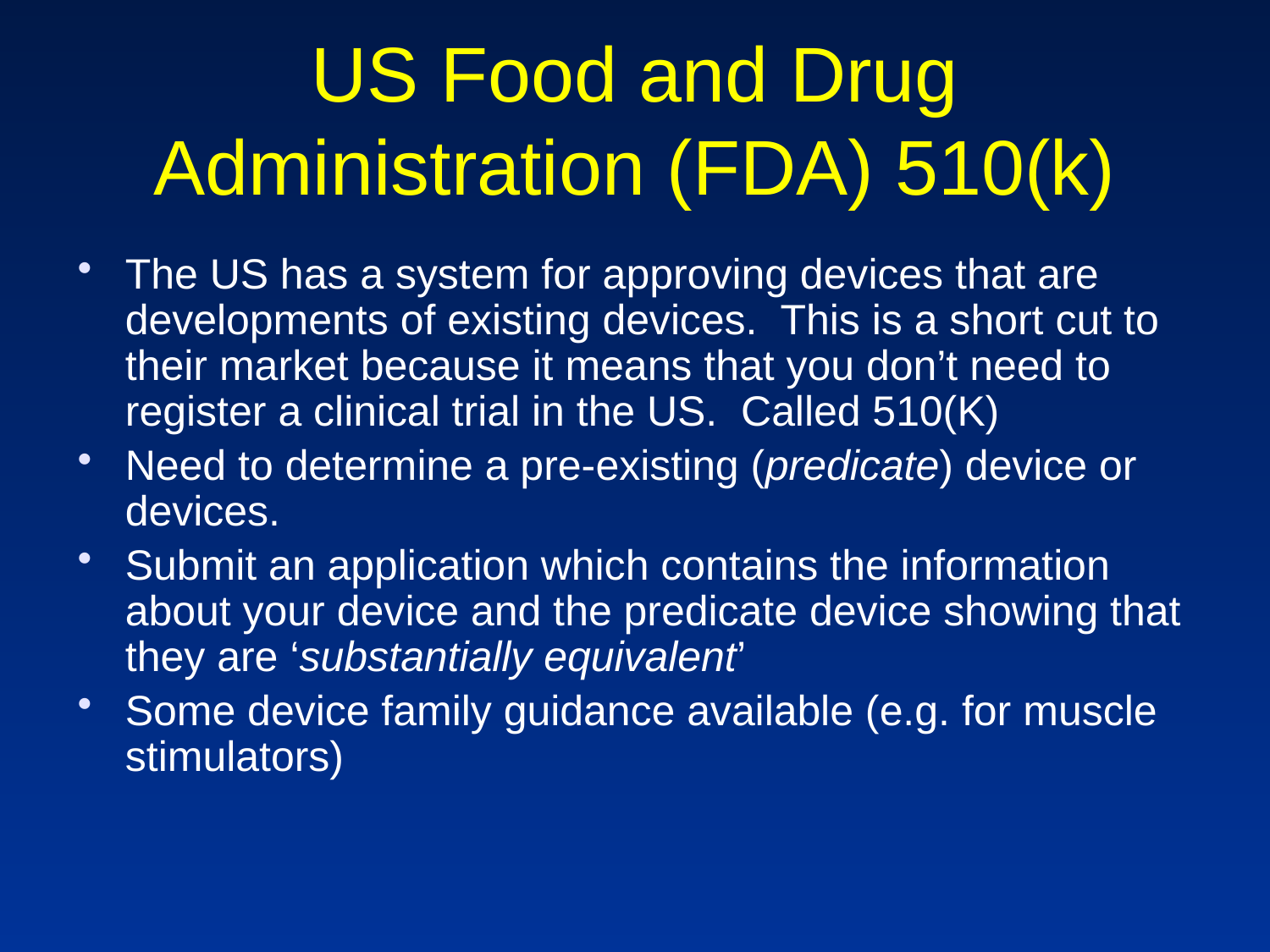

# US Food and Drug Administration (FDA) 510(k)
The US has a system for approving devices that are developments of existing devices.  This is a short cut to their market because it means that you don’t need to register a clinical trial in the US.  Called 510(K)
Need to determine a pre-existing (predicate) device or devices.
Submit an application which contains the information about your device and the predicate device showing that they are ‘substantially equivalent’
Some device family guidance available (e.g. for muscle stimulators)